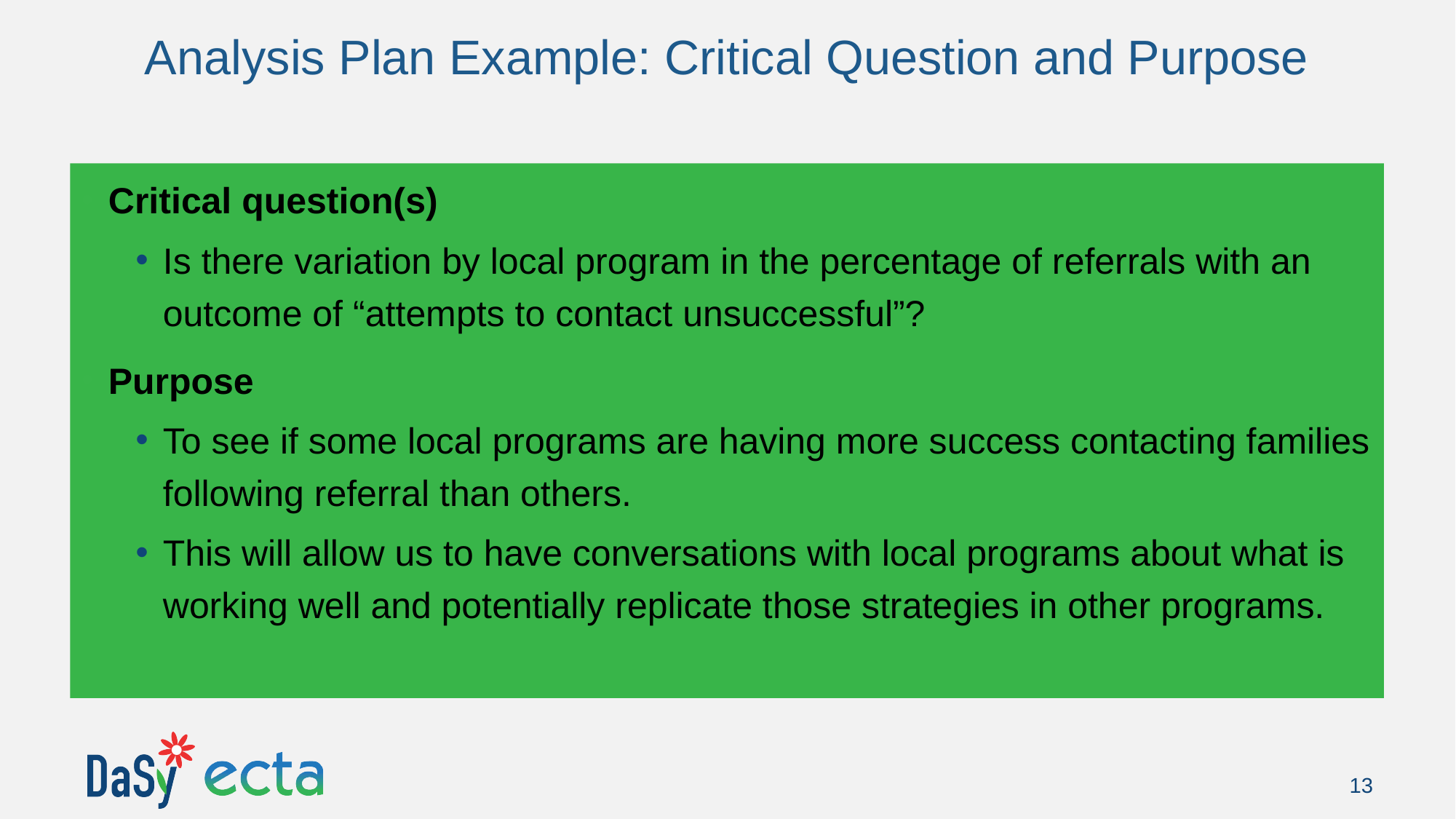

# Analysis Plan Example: Critical Question and Purpose
Critical question(s)
Is there variation by local program in the percentage of referrals with an outcome of “attempts to contact unsuccessful”?
Purpose
To see if some local programs are having more success contacting families following referral than others.
This will allow us to have conversations with local programs about what is working well and potentially replicate those strategies in other programs.
13